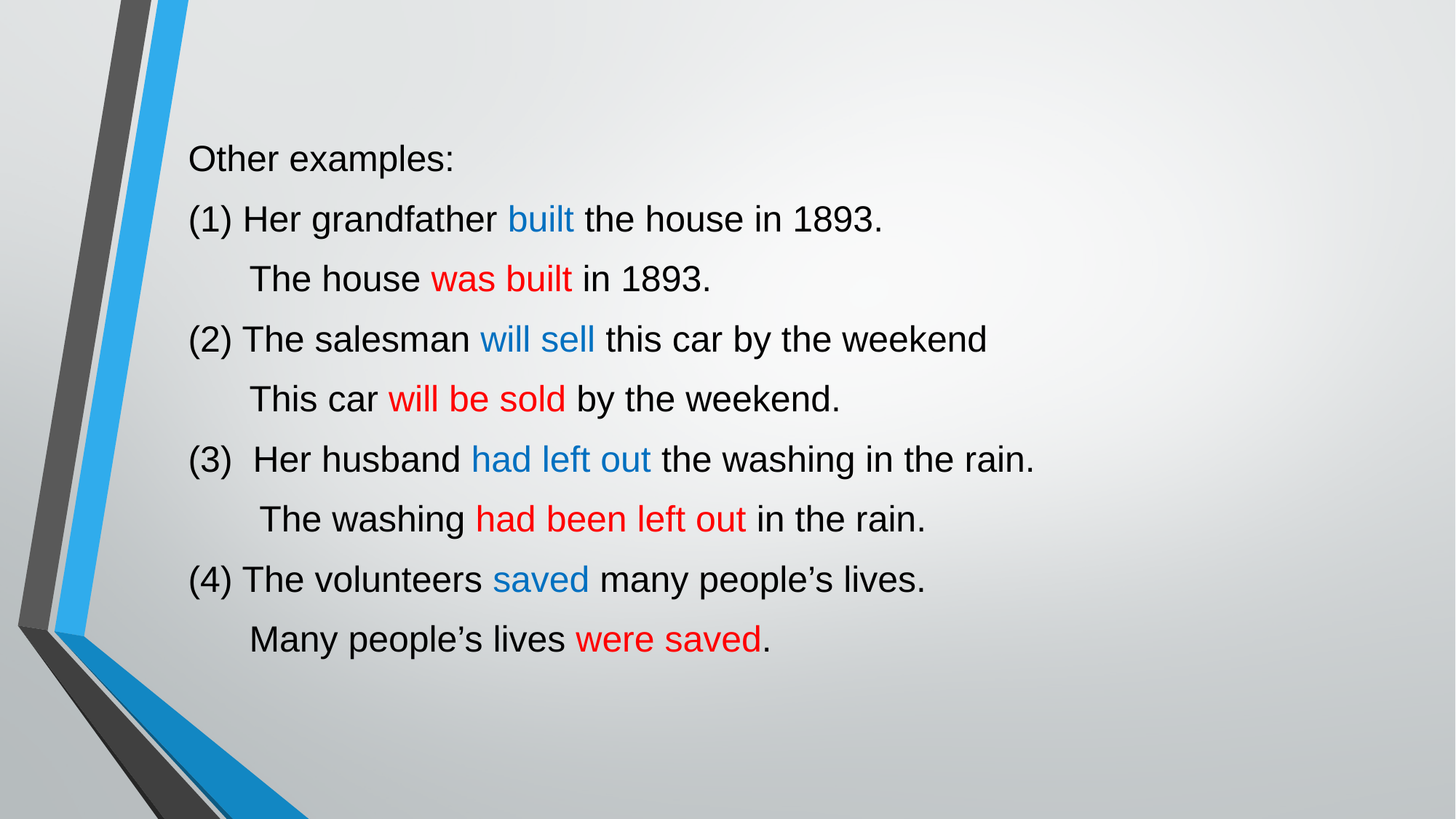

Other examples:
(1) Her grandfather built the house in 1893.
      The house was built in 1893.
(2) The salesman will sell this car by the weekend
      This car will be sold by the weekend.
(3)  Her husband had left out the washing in the rain.
       The washing had been left out in the rain.
(4) The volunteers saved many people’s lives.
      Many people’s lives were saved.